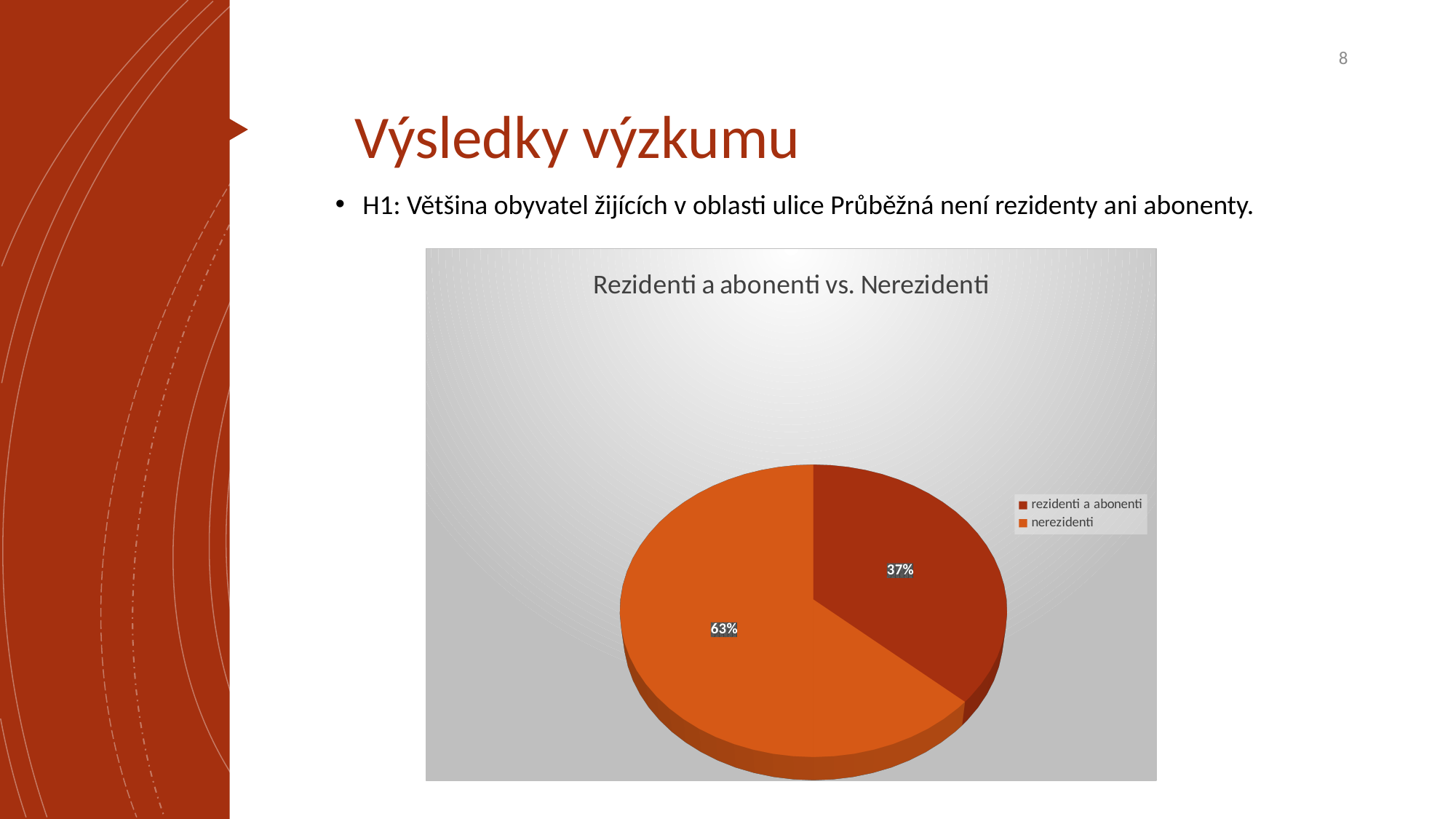

8
# Výsledky výzkumu

H1: Většina obyvatel žijících v oblasti ulice Průběžná není rezidenty ani abonenty.

[unsupported chart]